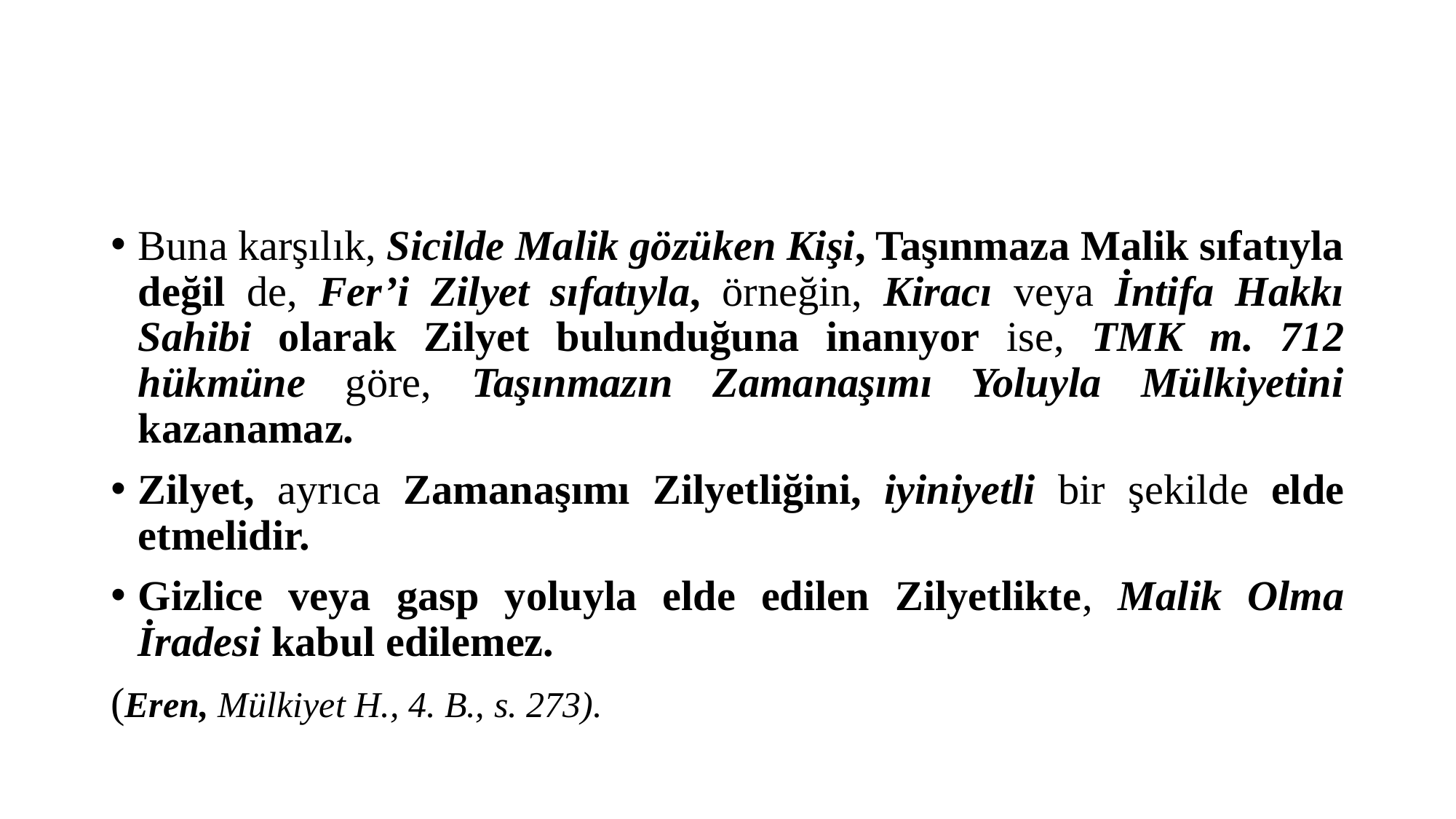

#
Buna karşılık, Sicilde Malik gözüken Kişi, Taşınmaza Malik sıfatıyla değil de, Fer’i Zilyet sıfatıyla, örneğin, Kiracı veya İntifa Hakkı Sahibi olarak Zilyet bulunduğuna inanıyor ise, TMK m. 712 hükmüne göre, Taşınmazın Zamanaşımı Yoluyla Mülkiyetini kazanamaz.
Zilyet, ayrıca Zamanaşımı Zilyetliğini, iyiniyetli bir şekilde elde etmelidir.
Gizlice veya gasp yoluyla elde edilen Zilyetlikte, Malik Olma İradesi kabul edilemez.
(Eren, Mülkiyet H., 4. B., s. 273).